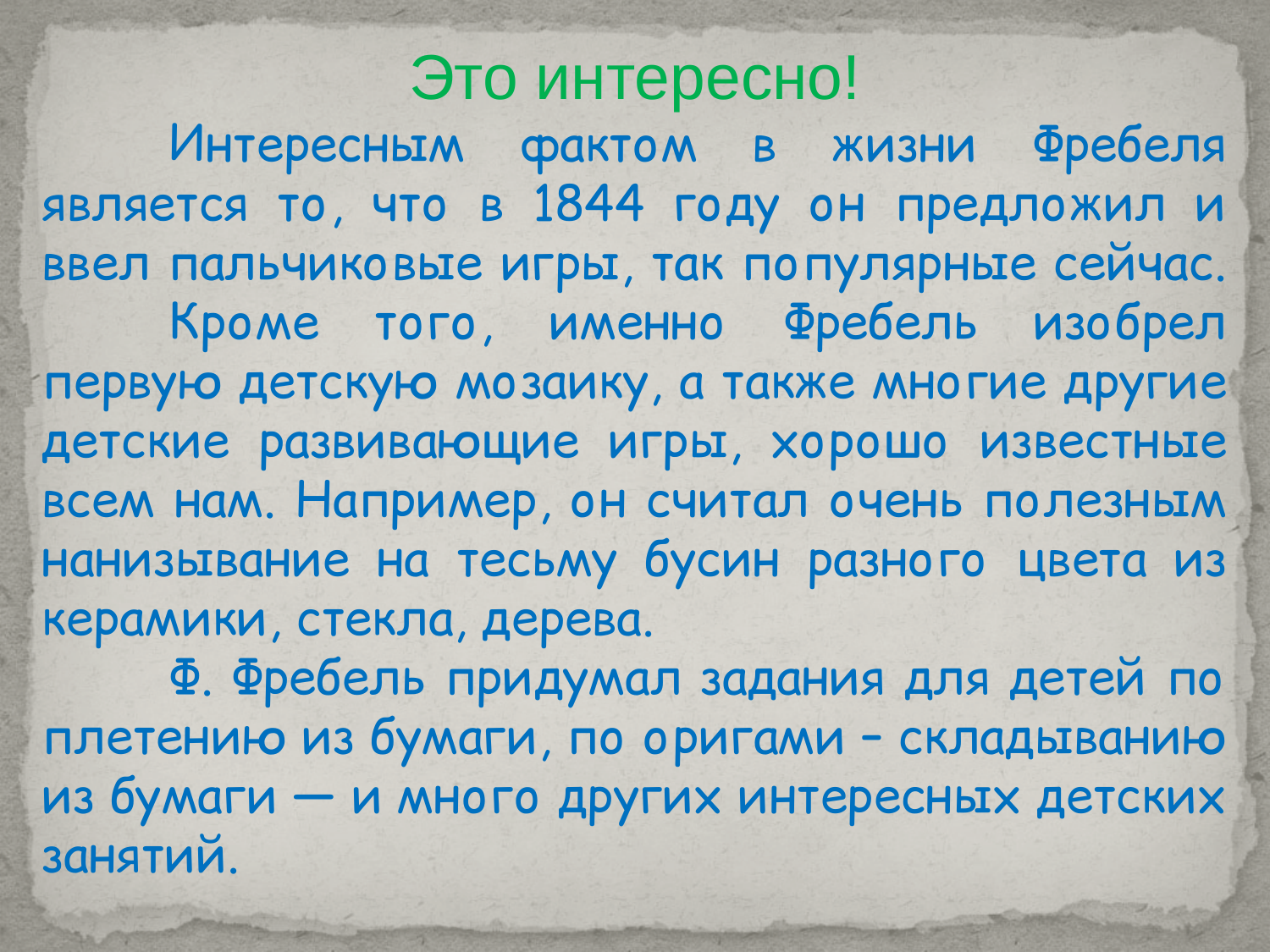

Это интересно!
	Интересным фактом в жизни Фребеля является то, что в 1844 году он предложил и ввел пальчиковые игры, так популярные сейчас. 	Кроме того, именно Фребель изобрел первую детскую мозаику, а также многие другие детские развивающие игры, хорошо известные всем нам. Например, он считал очень полезным нанизывание на тесьму бусин разного цвета из керамики, стекла, дерева.
	Ф. Фребель придумал задания для детей по плетению из бумаги, по оригами – складыванию из бумаги — и много других интересных детских занятий.